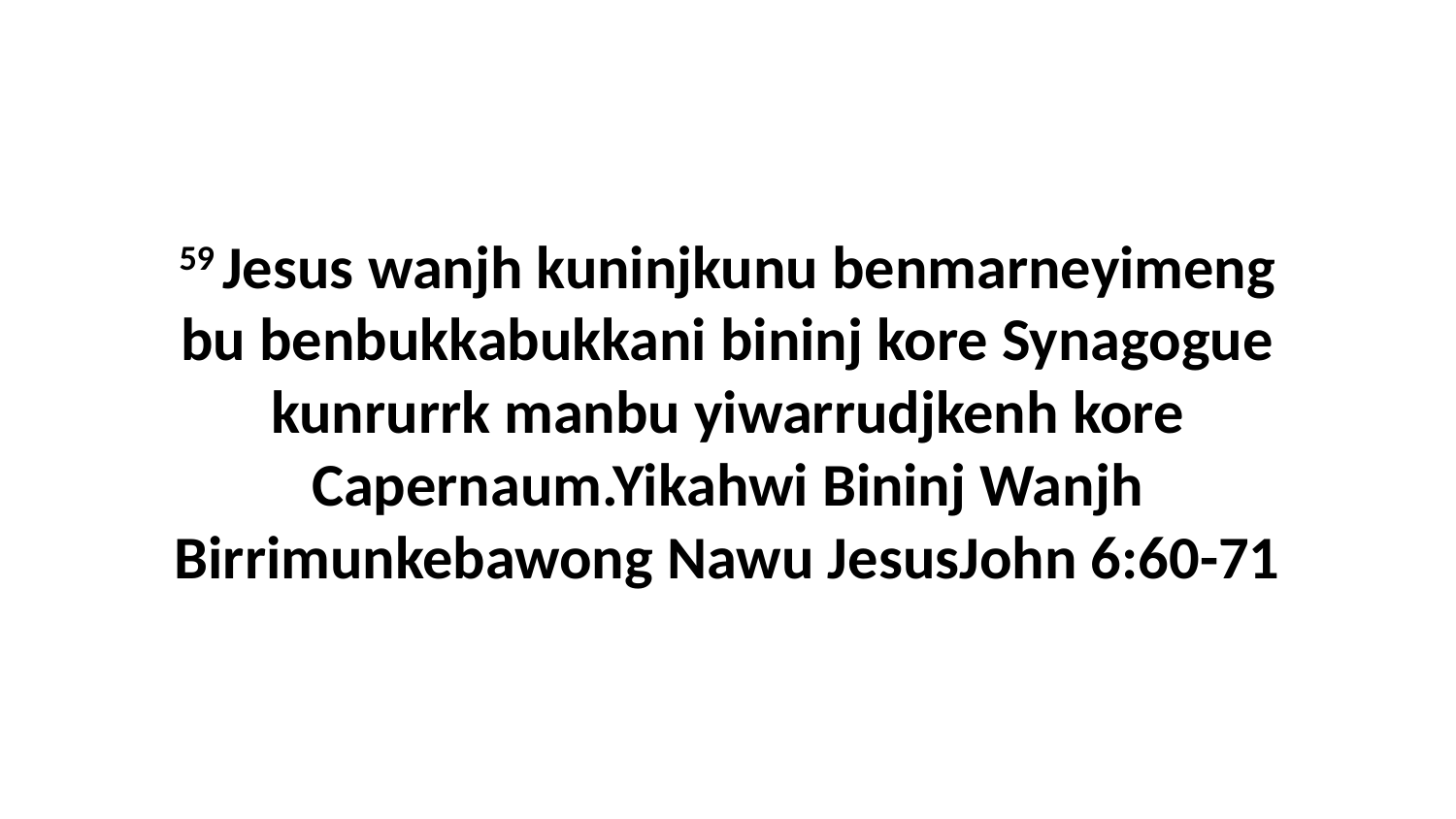

59 Jesus wanjh kuninjkunu benmarneyimeng bu benbukkabukkani bininj kore Synagogue kunrurrk manbu yiwarrudjkenh kore Capernaum.Yikahwi Bininj Wanjh Birrimunkebawong Nawu JesusJohn 6:60-71